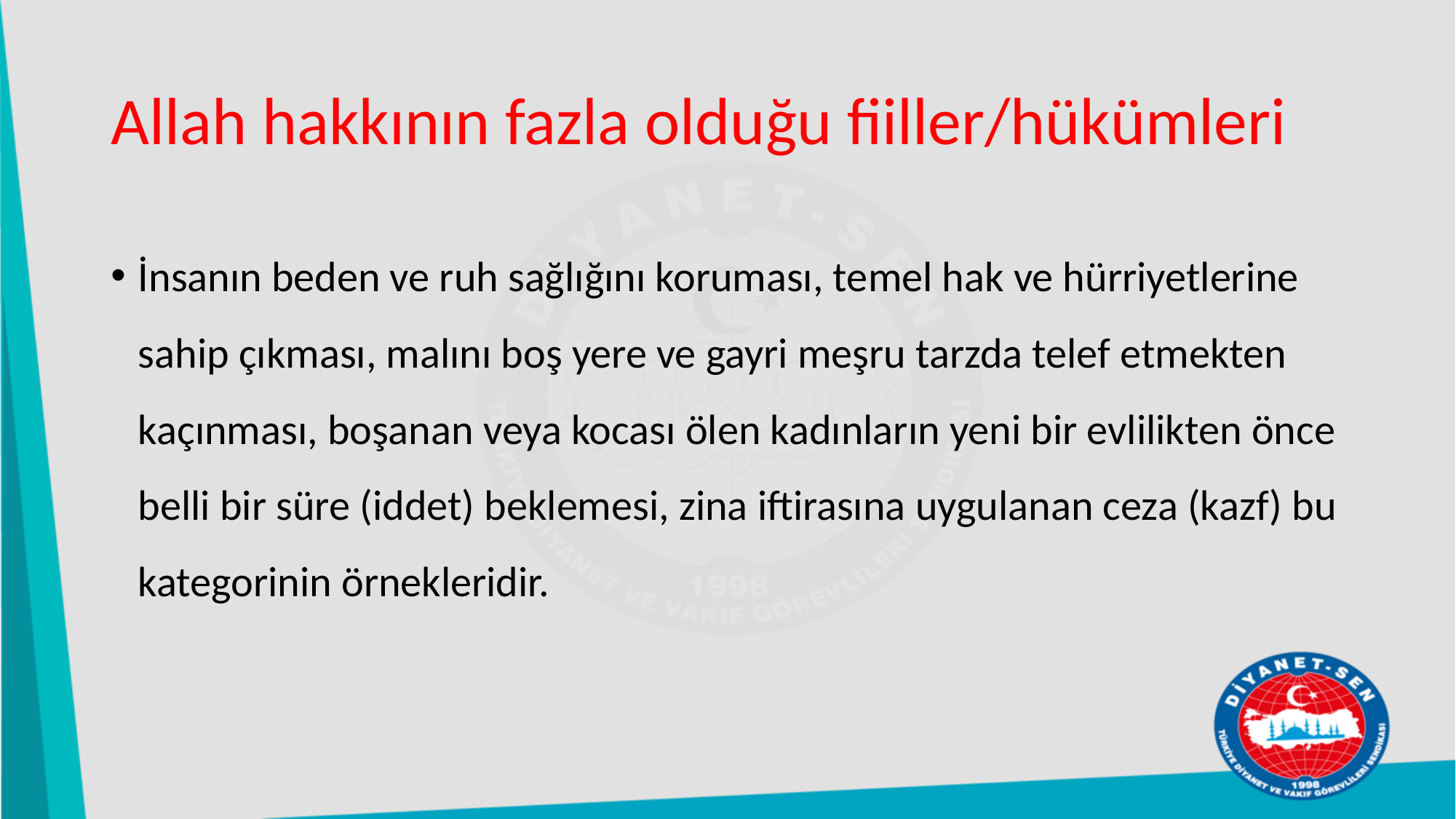

# Allah hakkının fazla olduğu fiiller/hükümleri
İnsanın beden ve ruh sağlığını koruması, temel hak ve hürriyetlerine sahip çıkması, malını boş yere ve gayri meşru tarzda telef etmekten kaçınması, boşanan veya kocası ölen kadınların yeni bir evlilikten önce belli bir süre (iddet) beklemesi, zina iftirasına uygulanan ceza (kazf) bu kategorinin örnekleridir.